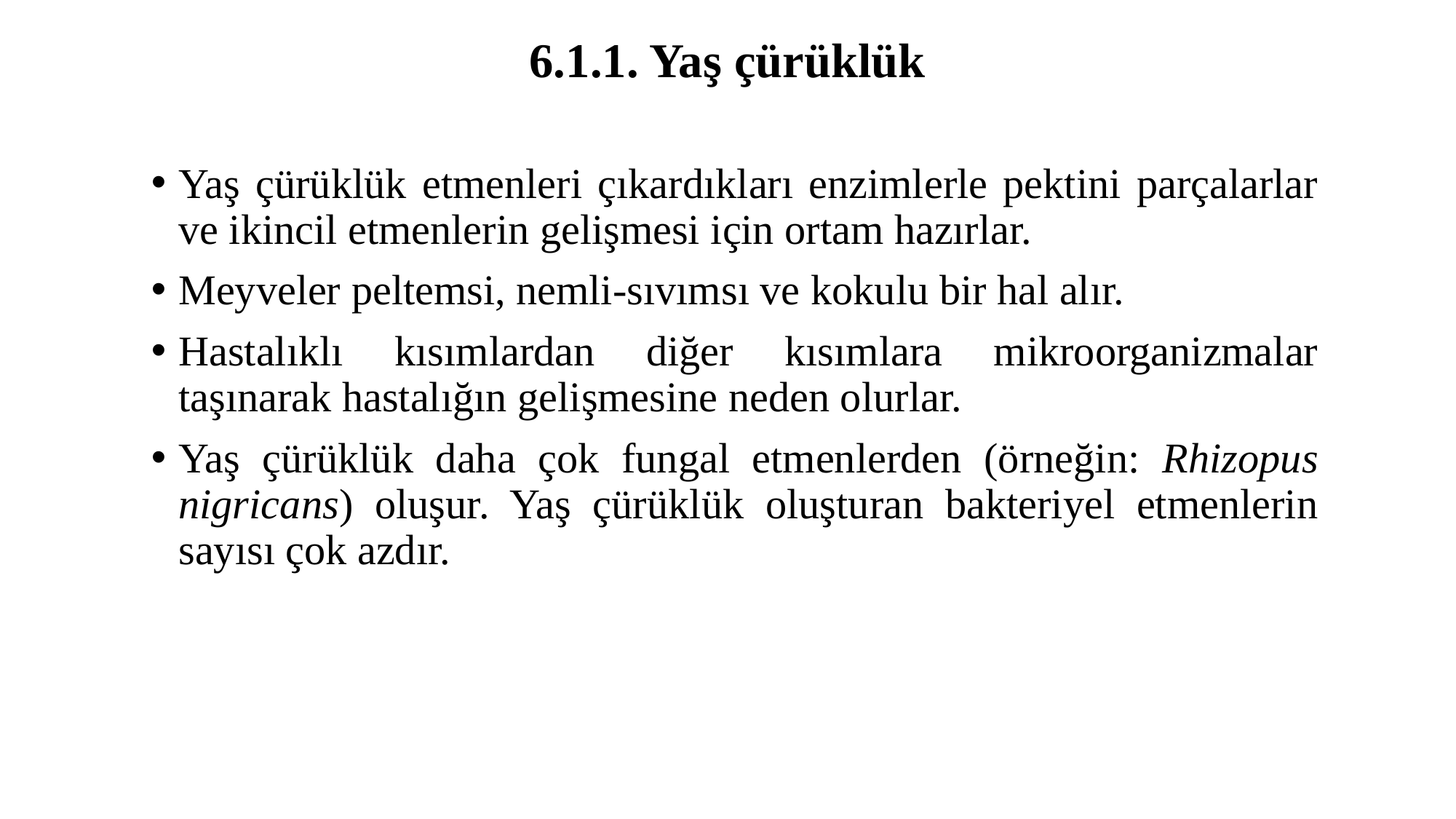

# 6.1.1. Yaş çürüklük
Yaş çürüklük etmenleri çıkardıkları enzimlerle pektini parçalarlar ve ikincil etmenlerin gelişmesi için ortam hazırlar.
Meyveler peltemsi, nemli-sıvımsı ve kokulu bir hal alır.
Hastalıklı kısımlardan diğer kısımlara mikroorganizmalar taşınarak hastalığın gelişmesine neden olurlar.
Yaş çürüklük daha çok fungal etmenlerden (örneğin: Rhizopus nigricans) oluşur. Yaş çürüklük oluşturan bakteriyel etmenlerin sayısı çok azdır.